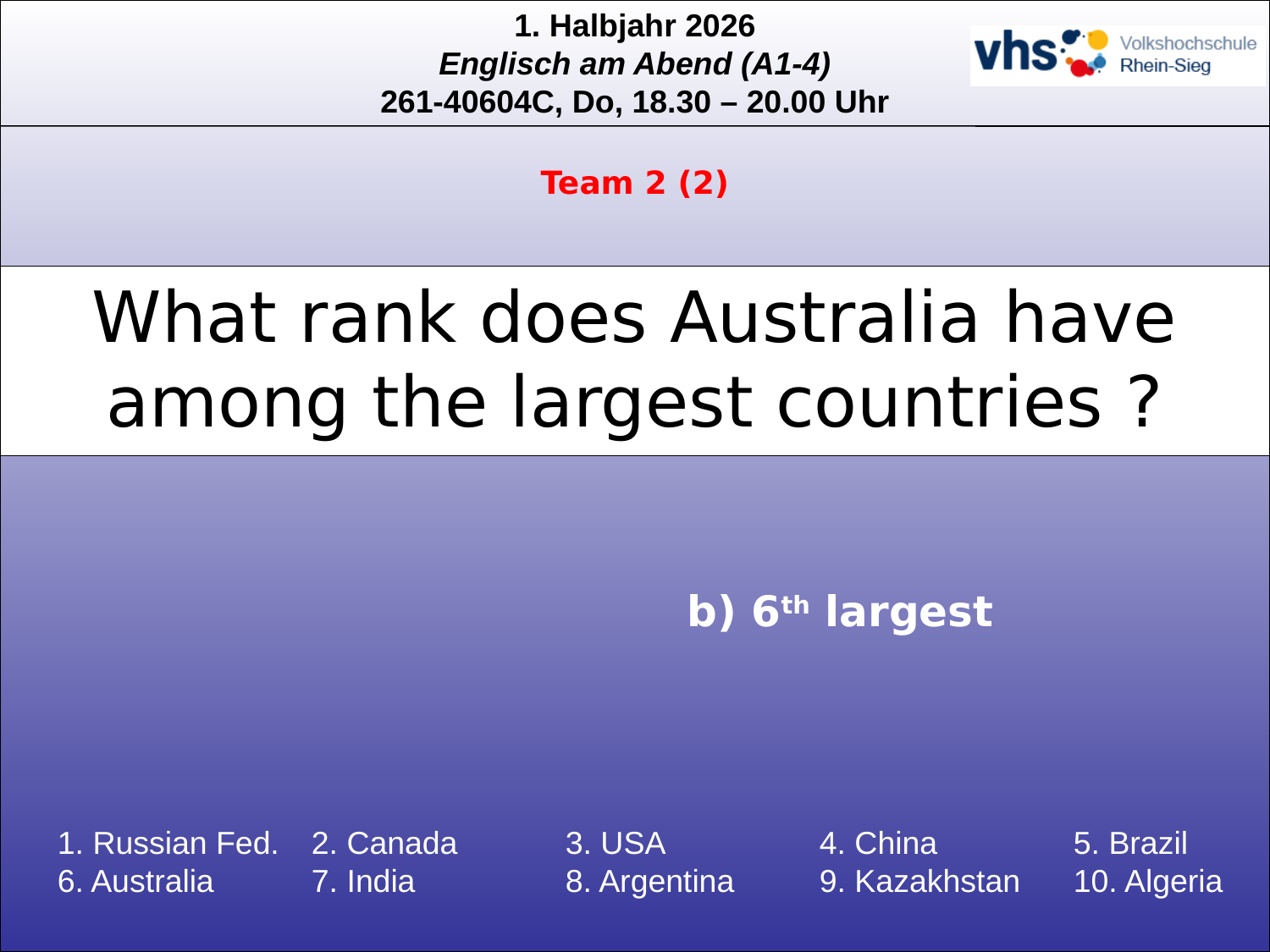

Team 2 (2)
What rank does Australia have among the largest countries ?
b) 6th largest
1. Russian Fed.	2. Canada	3. USA		4. China		5. Brazil
6. Australia	7. India		8. Argentina	9. Kazakhstan	10. Algeria